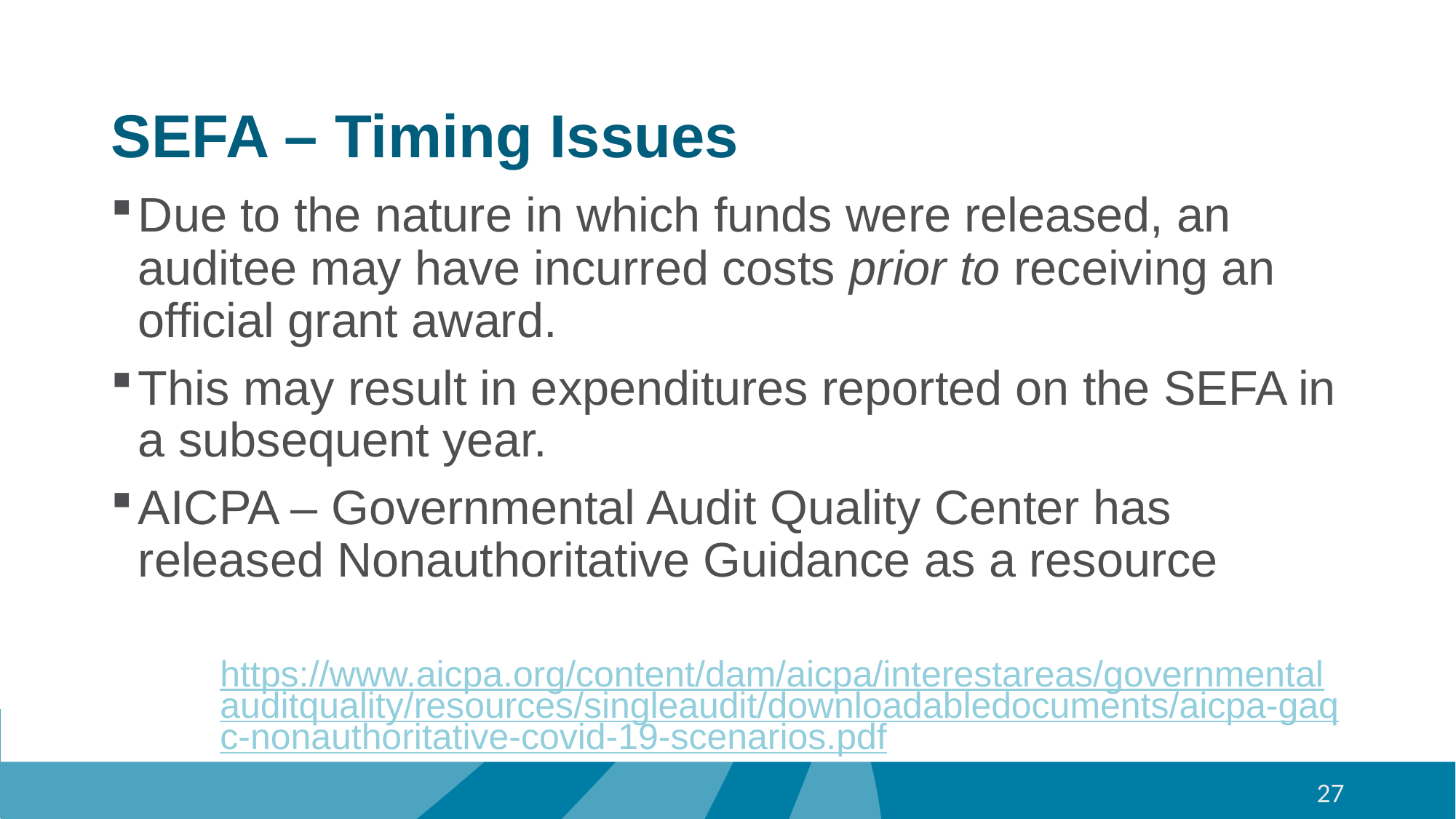

# SEFA – Timing Issues
Due to the nature in which funds were released, an auditee may have incurred costs prior to receiving an official grant award.
This may result in expenditures reported on the SEFA in a subsequent year.
AICPA – Governmental Audit Quality Center has released Nonauthoritative Guidance as a resource
	https://www.aicpa.org/content/dam/aicpa/interestareas/governmentalauditquality/resources/singleaudit/downloadabledocuments/aicpa-gaqc-nonauthoritative-covid-19-scenarios.pdf
27